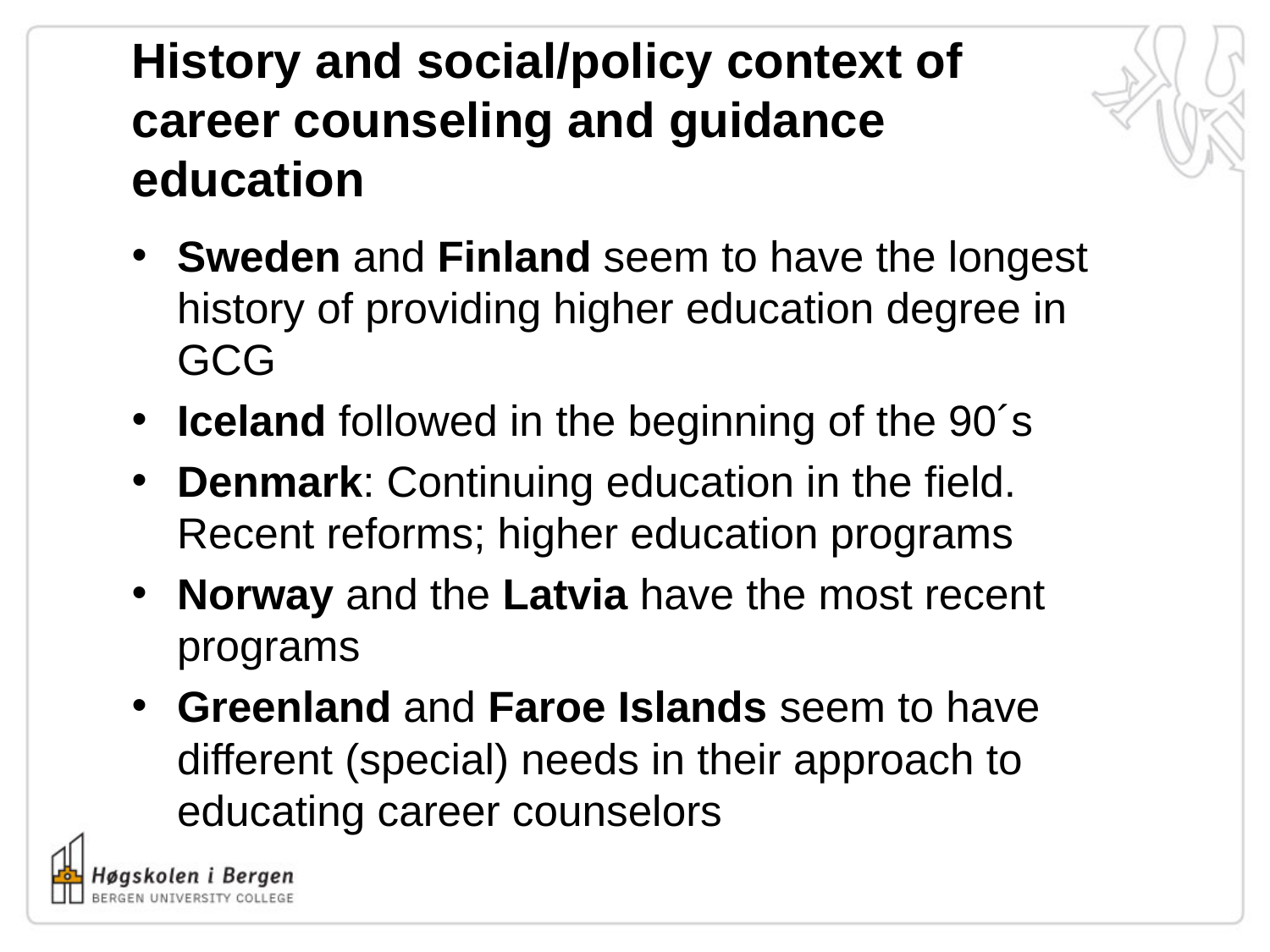

# History and social/policy context of career counseling and guidance education
Sweden and Finland seem to have the longest history of providing higher education degree in GCG
Iceland followed in the beginning of the 90´s
Denmark: Continuing education in the field. Recent reforms; higher education programs
Norway and the Latvia have the most recent programs
Greenland and Faroe Islands seem to have different (special) needs in their approach to educating career counselors